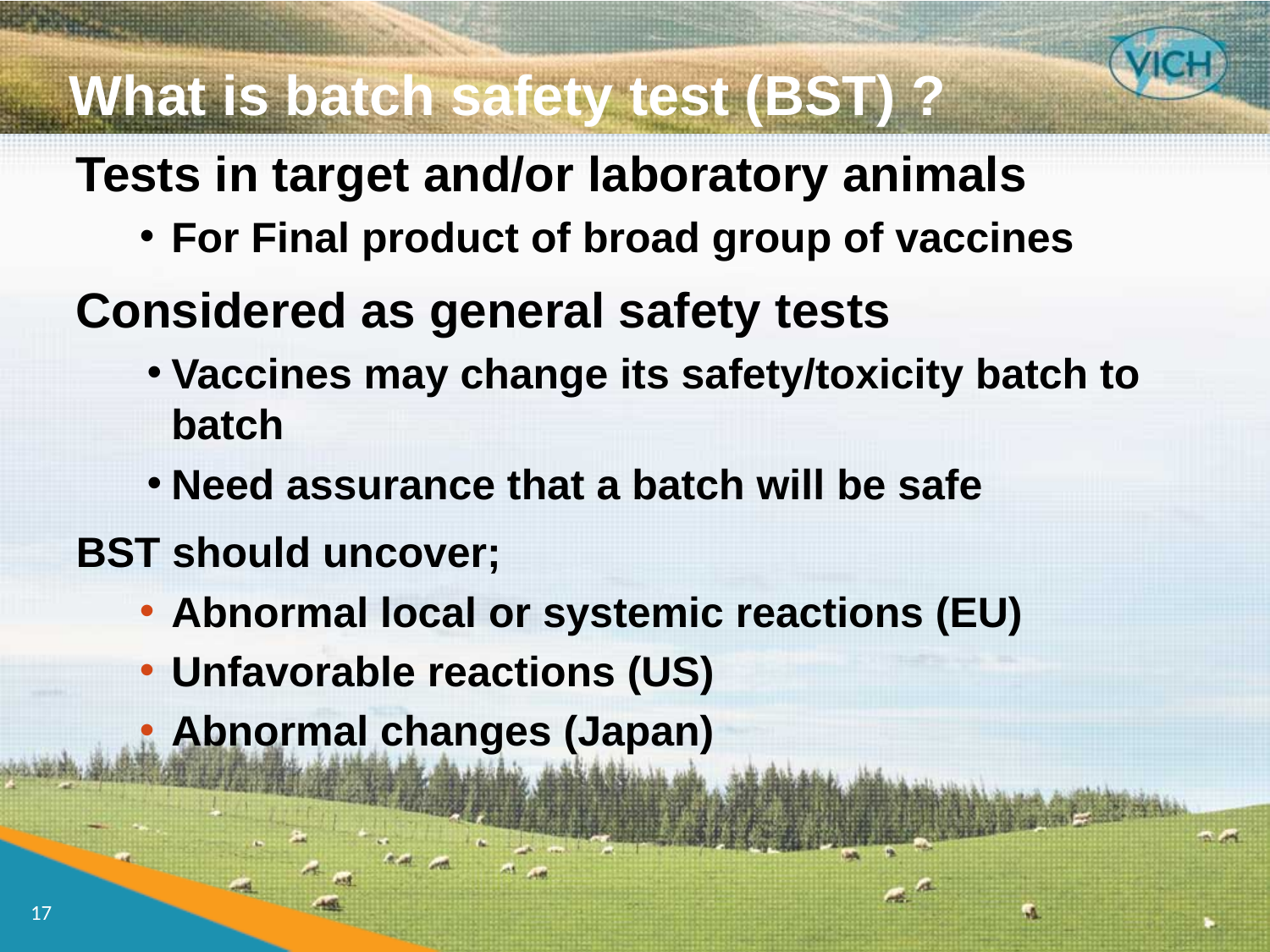

What is batch safety test (BST) ?
Tests in target and/or laboratory animals
For Final product of broad group of vaccines
Considered as general safety tests
Vaccines may change its safety/toxicity batch to batch
Need assurance that a batch will be safe
BST should uncover;
Abnormal local or systemic reactions (EU)
Unfavorable reactions (US)
Abnormal changes (Japan)